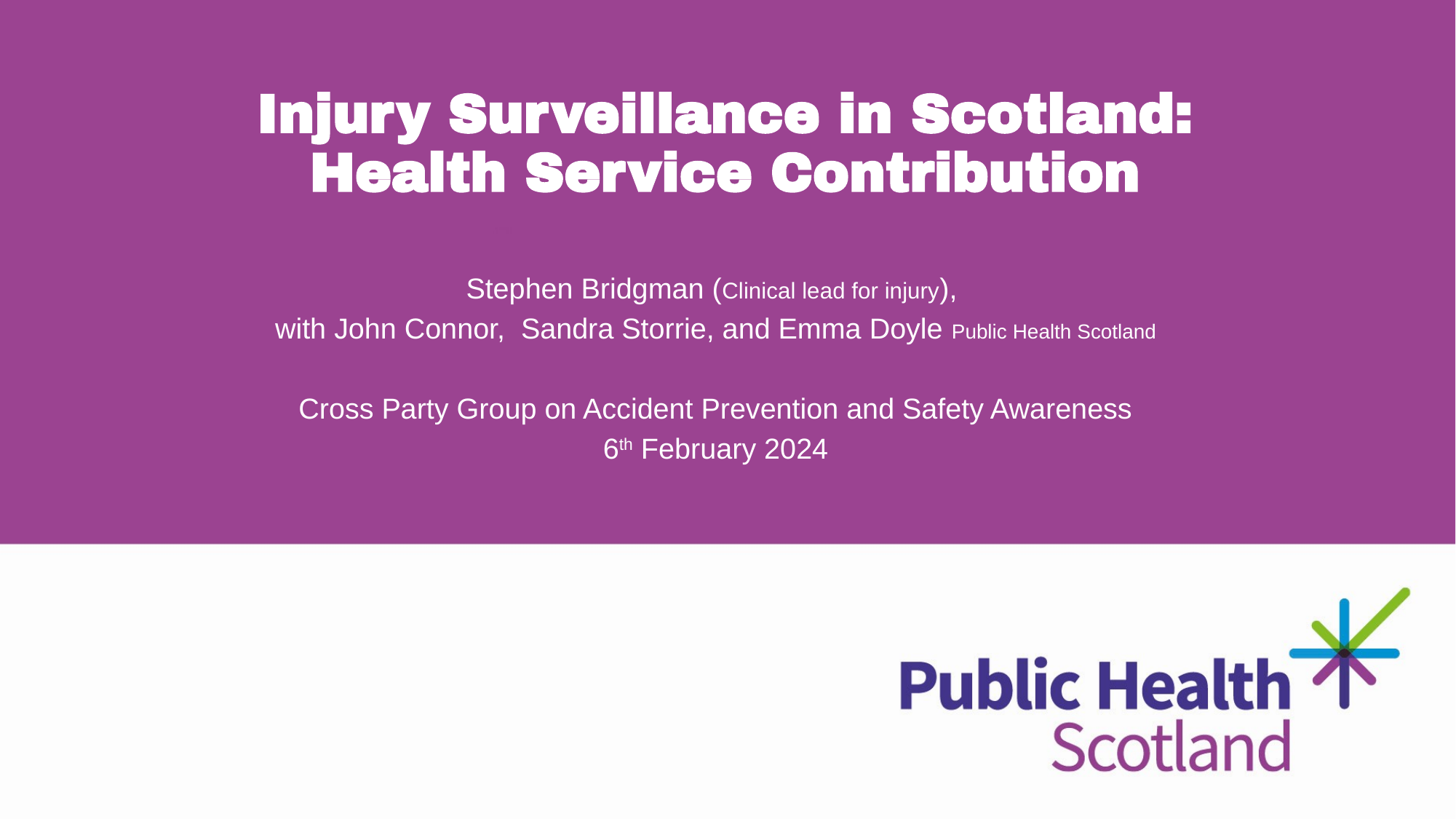

# Injury Surveillance in Scotland: Health Service Contribution
Stephen Bridgman (Clinical lead for injury),
with John Connor,  Sandra Storrie, and Emma Doyle Public Health Scotland

Cross Party Group on Accident Prevention and Safety Awareness
6th February 2024